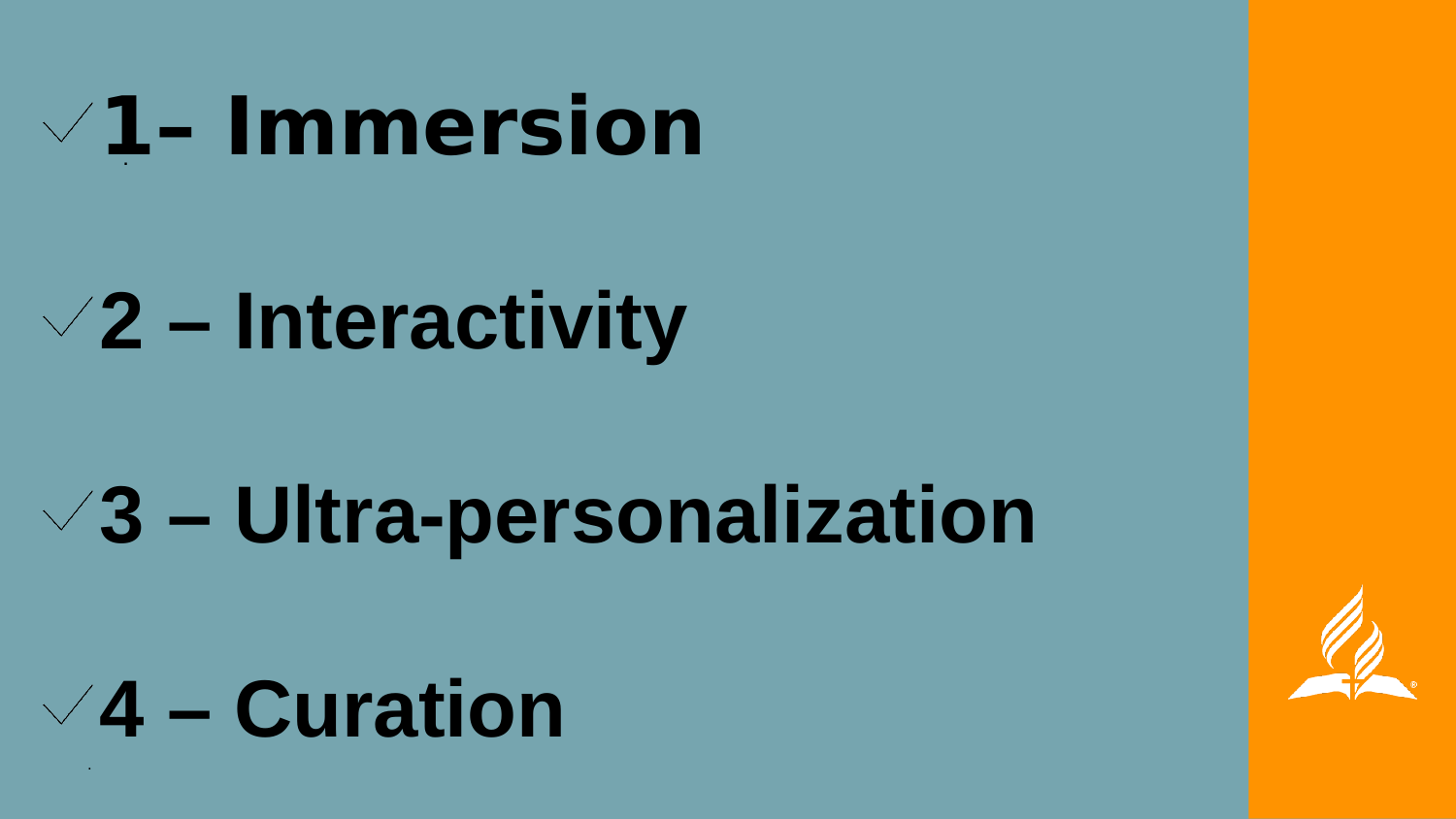

1– Immersion
2 – Interactivity
3 – Ultra-personalization
4 – Curation
# .
.